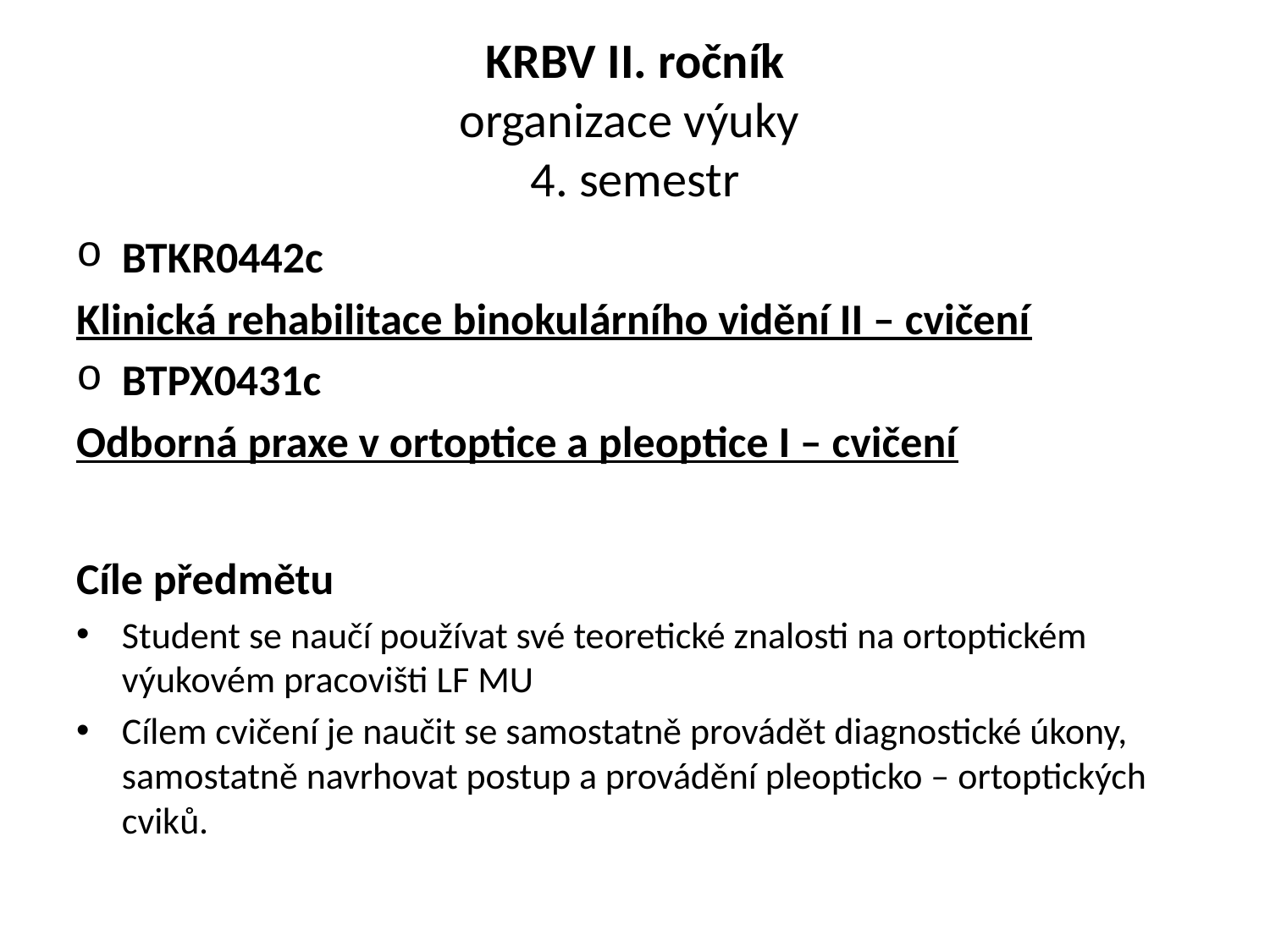

# KRBV II. ročník organizace výuky 4. semestr
BTKR0442c
Klinická rehabilitace binokulárního vidění II – cvičení
BTPX0431c
Odborná praxe v ortoptice a pleoptice I – cvičení

Cíle předmětu
Student se naučí používat své teoretické znalosti na ortoptickém výukovém pracovišti LF MU
Cílem cvičení je naučit se samostatně provádět diagnostické úkony, samostatně navrhovat postup a provádění pleopticko – ortoptických cviků.